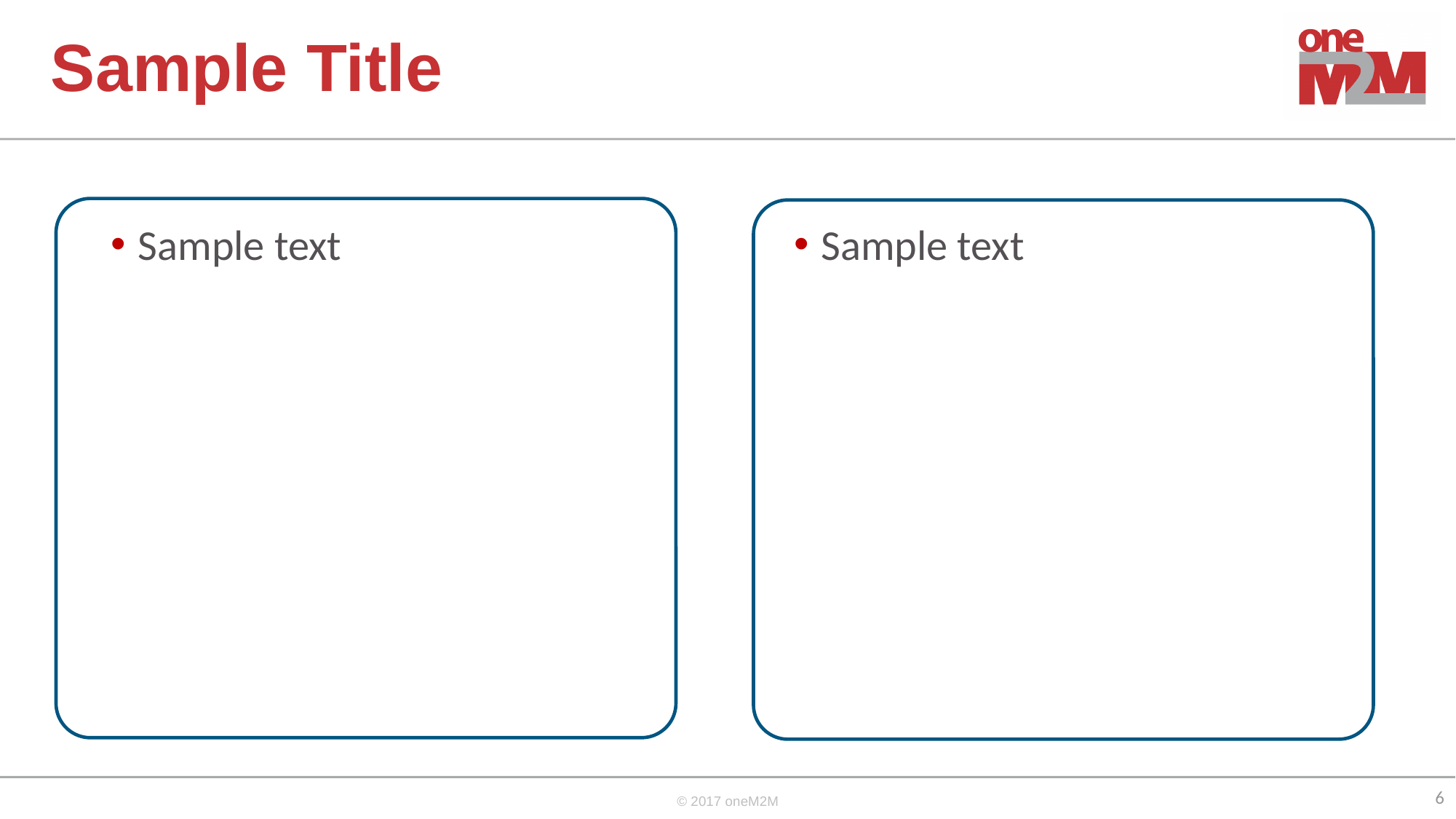

# Sample Title

Sample text

Sample text

6